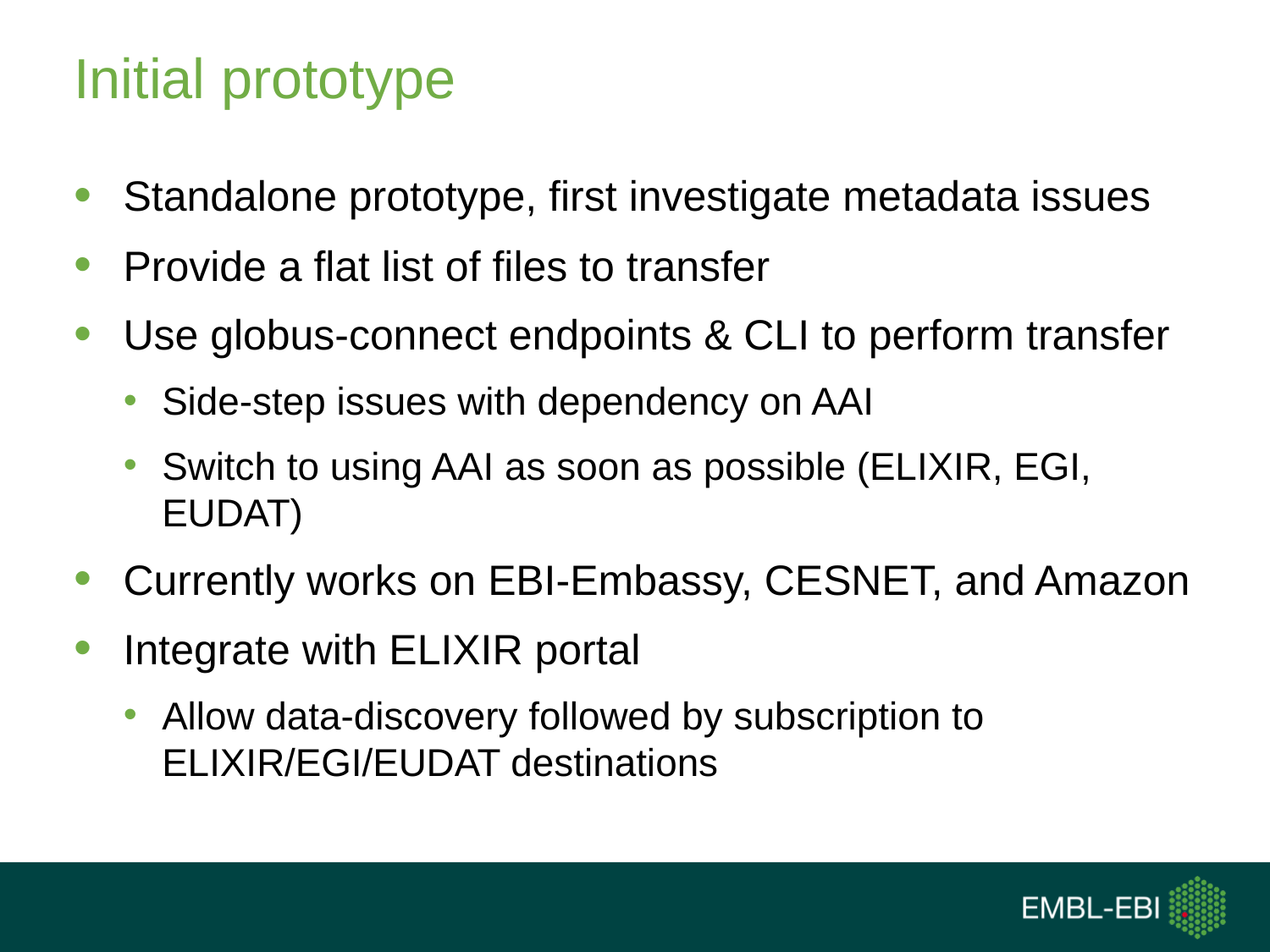

# Initial prototype
Standalone prototype, first investigate metadata issues
Provide a flat list of files to transfer
Use globus-connect endpoints & CLI to perform transfer
Side-step issues with dependency on AAI
Switch to using AAI as soon as possible (ELIXIR, EGI, EUDAT)
Currently works on EBI-Embassy, CESNET, and Amazon
Integrate with ELIXIR portal
Allow data-discovery followed by subscription to ELIXIR/EGI/EUDAT destinations